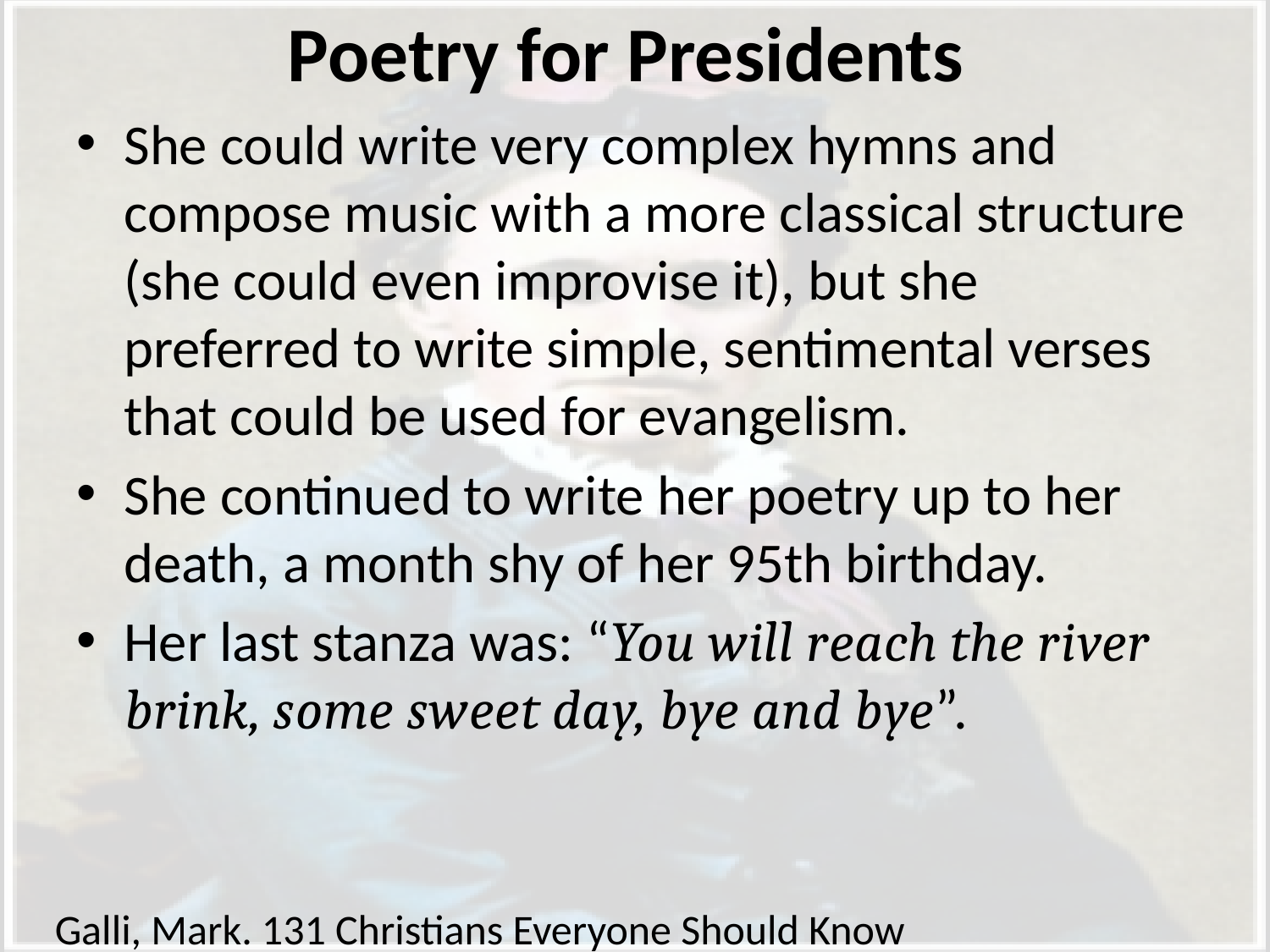

# Poetry for Presidents
She could write very complex hymns and compose music with a more classical structure (she could even improvise it), but she preferred to write simple, sentimental verses that could be used for evangelism.
She continued to write her poetry up to her death, a month shy of her 95th birthday.
Her last stanza was: “You will reach the river brink, some sweet day, bye and bye”.
Galli, Mark. 131 Christians Everyone Should Know